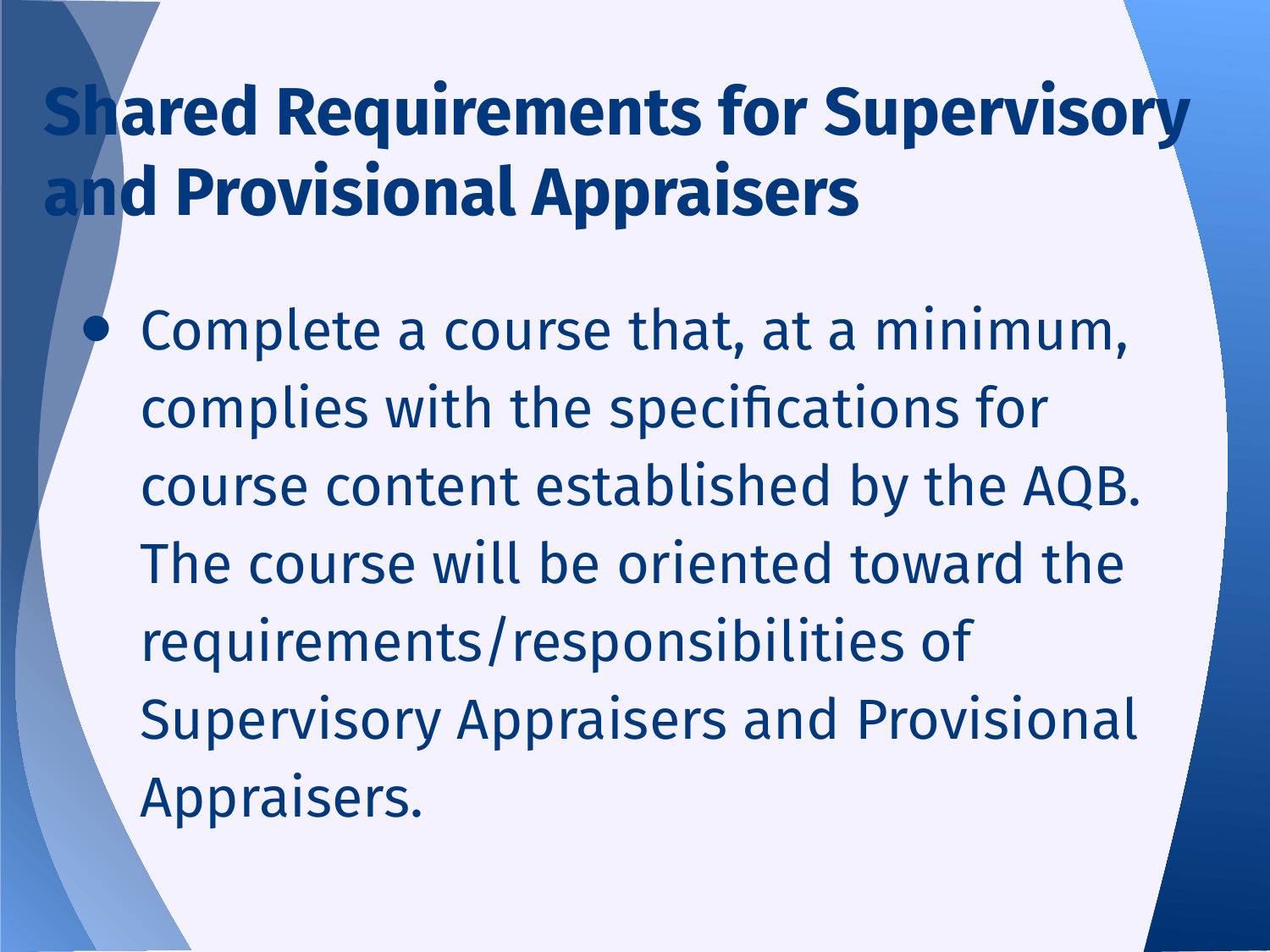

# Shared Requirements for Supervisory and Provisional Appraisers
Complete a course that, at a minimum, complies with the specifications for course content established by the AQB. The course will be oriented toward the requirements/responsibilities of Supervisory Appraisers and Provisional Appraisers.